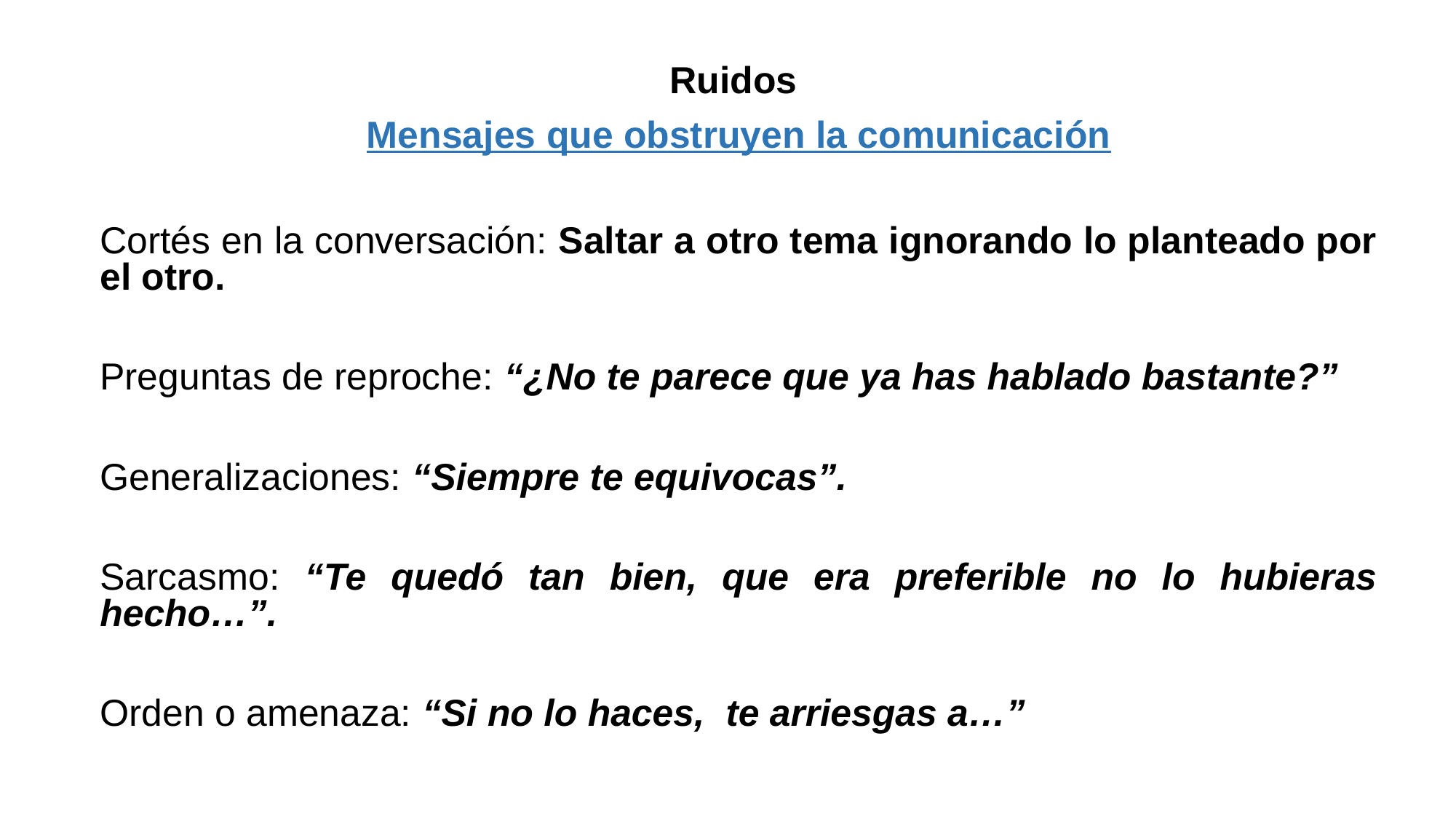

Ruidos
Mensajes que obstruyen la comunicación

Cortés en la conversación: Saltar a otro tema ignorando lo planteado por el otro.

Preguntas de reproche: “¿No te parece que ya has hablado bastante?”

Generalizaciones: “Siempre te equivocas”.

Sarcasmo: “Te quedó tan bien, que era preferible no lo hubieras hecho…”.

Orden o amenaza: “Si no lo haces,  te arriesgas a…”